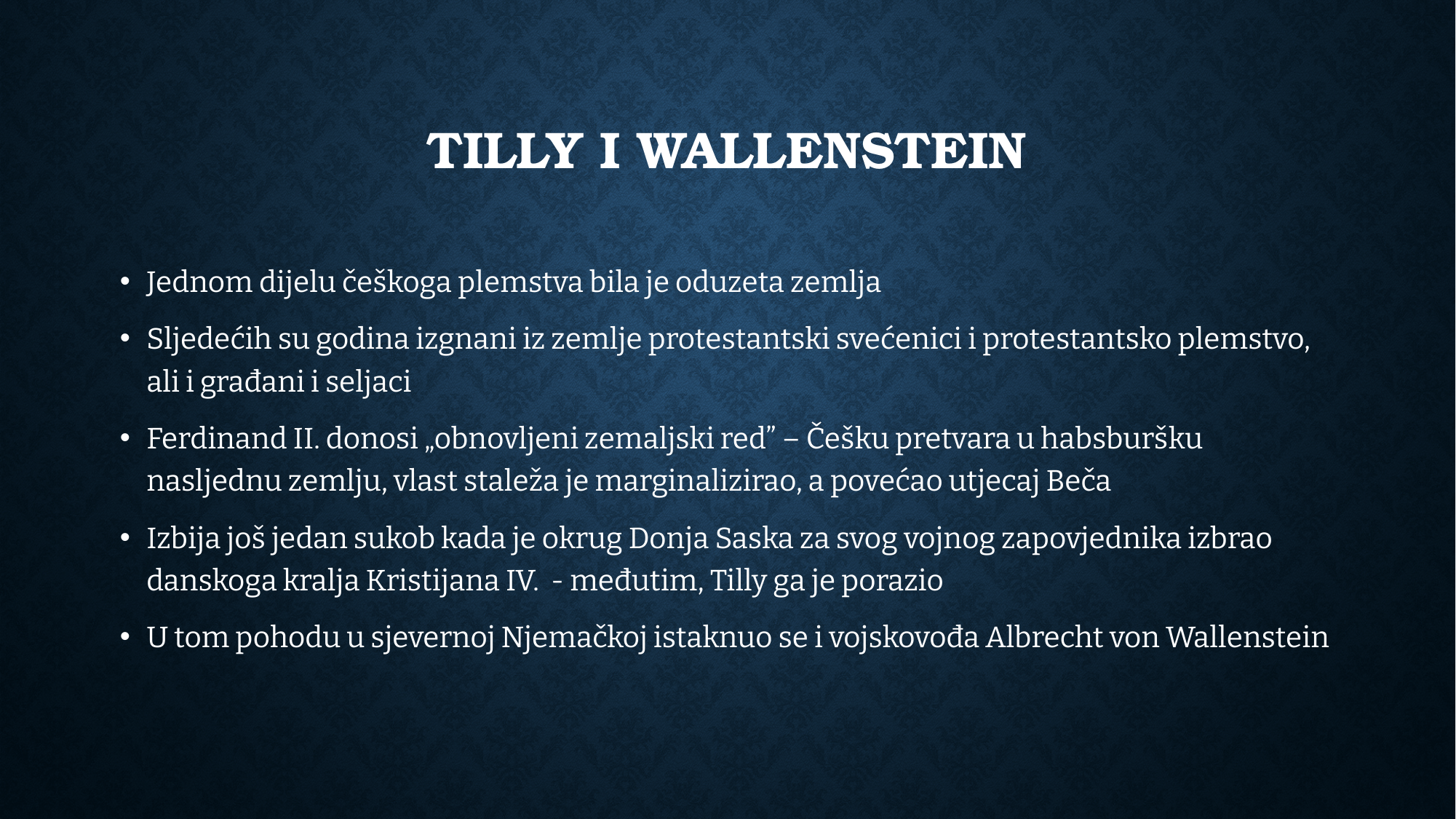

# Tilly i wallenstein
Jednom dijelu češkoga plemstva bila je oduzeta zemlja
Sljedećih su godina izgnani iz zemlje protestantski svećenici i protestantsko plemstvo, ali i građani i seljaci
Ferdinand II. donosi „obnovljeni zemaljski red” – Češku pretvara u habsburšku nasljednu zemlju, vlast staleža je marginalizirao, a povećao utjecaj Beča
Izbija još jedan sukob kada je okrug Donja Saska za svog vojnog zapovjednika izbrao danskoga kralja Kristijana IV.  - međutim, Tilly ga je porazio
U tom pohodu u sjevernoj Njemačkoj istaknuo se i vojskovođa Albrecht von Wallenstein